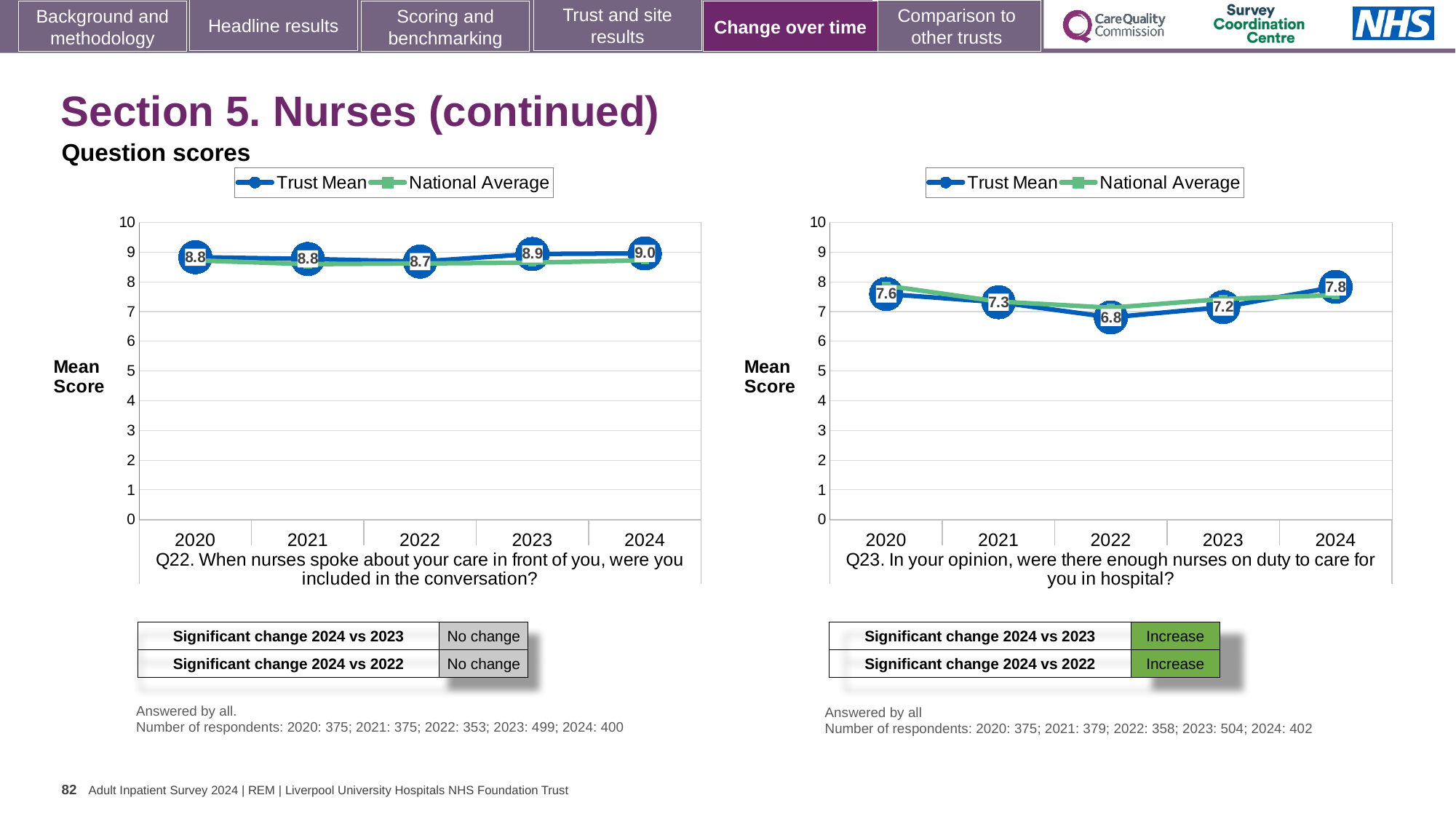

# Section 5. Nurses (continued)
Question scores

### Chart

| Category | Trust Mean | National Average |
|---|---|---|
| 2020 | 8.830679539539231 | 8.7236833998789 |
| 2021 | 8.771990694615532 | 8.597849585287333 |
| 2022 | 8.68392793468822 | 8.620818019232726 |
| 2023 | 8.939734903939764 | 8.647785295224693 |
| 2024 | 8.959919800937705 | 8.72793031996795 |

### Chart

| Category | Trust Mean | National Average |
|---|---|---|
| 2020 | 7.592848699787031 | 7.872189679197843 |
| 2021 | 7.315939075614981 | 7.337001090444097 |
| 2022 | 6.805832955107666 | 7.131068972405187 |
| 2023 | 7.152140070176152 | 7.426002125424722 |
| 2024 | 7.83431642960311 | 7.554067821635136 |
| Significant change 2024 vs 2023 | No change |
| --- | --- |
| Significant change 2024 vs 2022 | No change |
| Significant change 2024 vs 2023 | Increase |
| --- | --- |
| Significant change 2024 vs 2022 | Increase |
Answered by all.
Number of respondents: 2020: 375; 2021: 375; 2022: 353; 2023: 499; 2024: 400

Answered by all
Number of respondents: 2020: 375; 2021: 379; 2022: 358; 2023: 504; 2024: 402

82